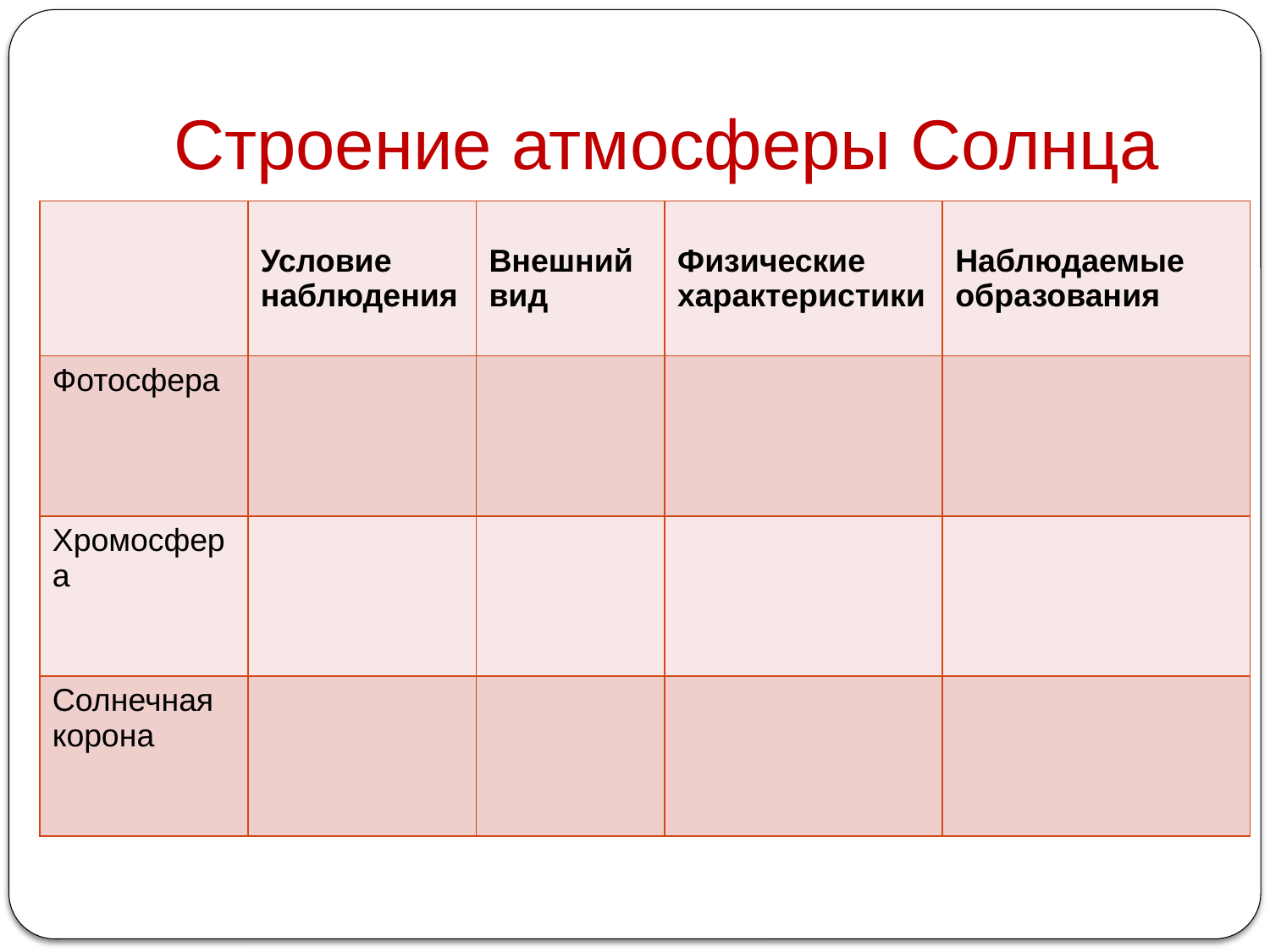

# Строение атмосферы Солнца
|  | Условие наблюдения | Внешний вид | Физические характеристики | Наблюдаемые образования |
| --- | --- | --- | --- | --- |
| Фотосфера |  |  |  |  |
| Хромосфера |  |  |  |  |
| Солнечная корона |  |  |  |  |